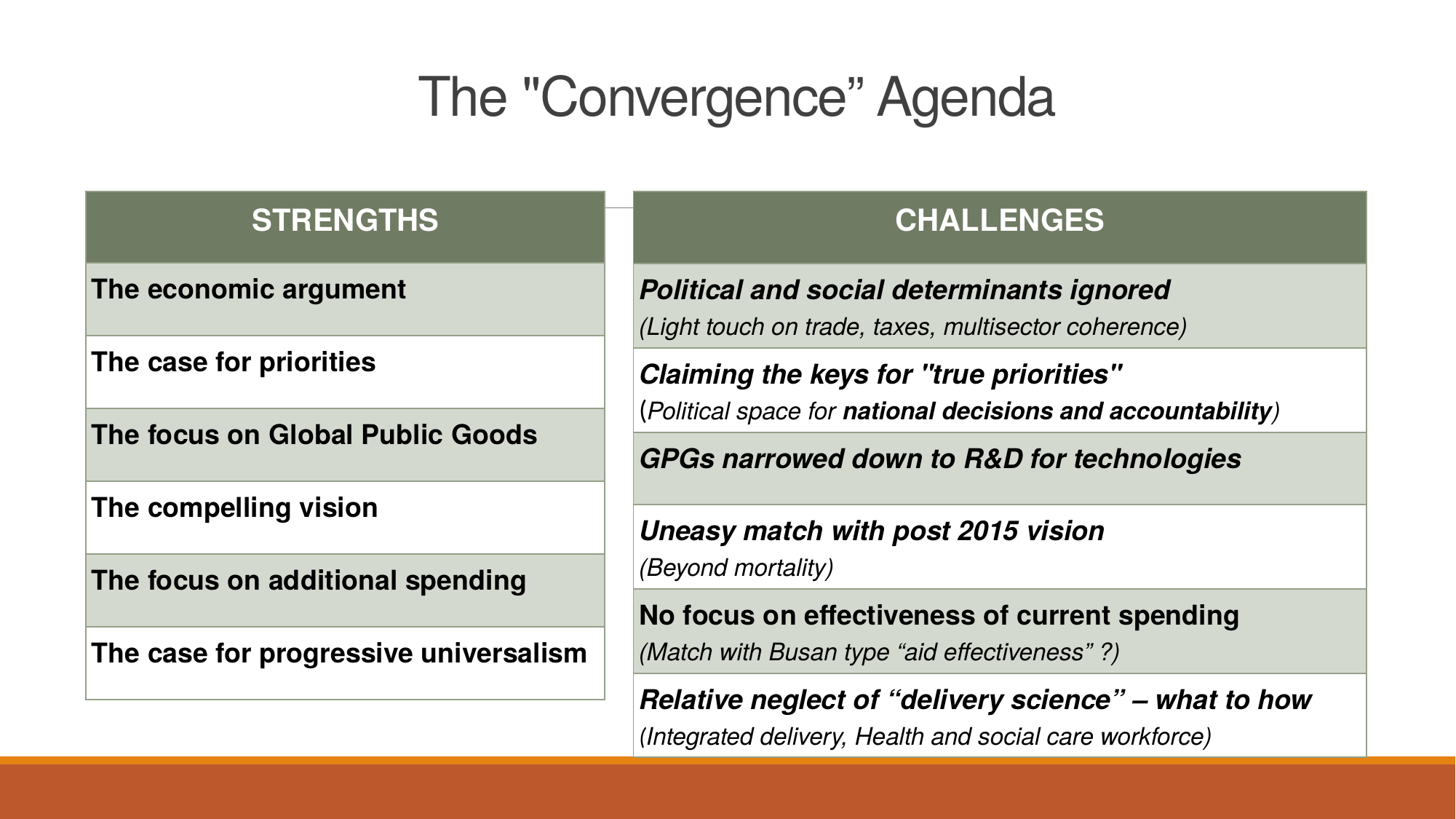

# The "Convergence” Agenda
| STRENGTHS |
| --- |
| The economic argument |
| The case for priorities |
| The focus on Global Public Goods |
| The compelling vision |
| The focus on additional spending |
| The case for progressive universalism |
| CHALLENGES |
| --- |
| Political and social determinants ignored (Light touch on trade, taxes, multisector coherence) |
| Claiming the keys for "true priorities" (Political space for national decisions and accountability) |
| GPGs narrowed down to R&D for technologies |
| Uneasy match with post 2015 vision (Beyond mortality) |
| No focus on effectiveness of current spending (Match with Busan type “aid effectiveness” ?) |
| Relative neglect of “delivery science” – what to how (Integrated delivery, Health and social care workforce) |